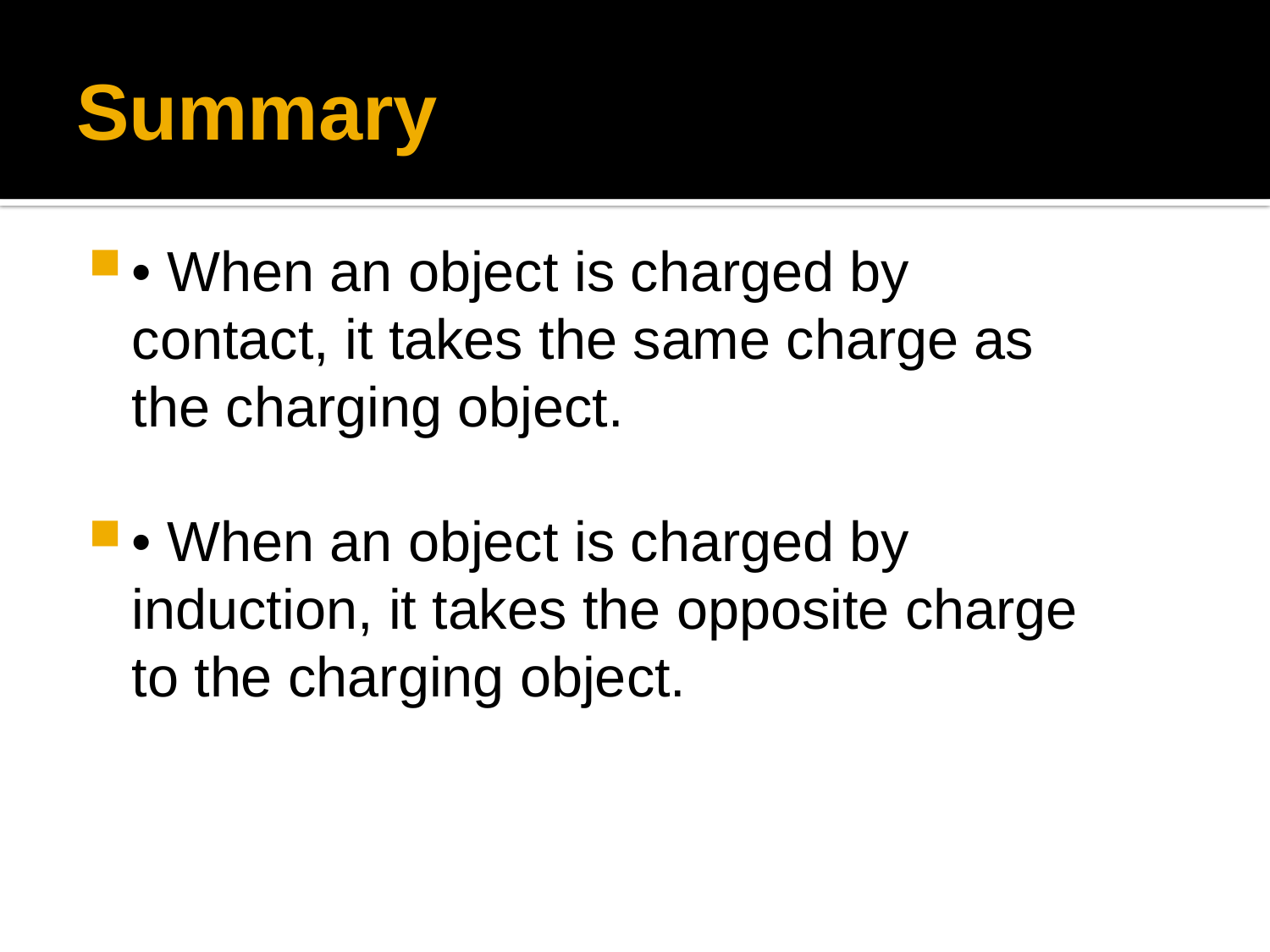

# Summary
• When an object is charged by contact, it takes the same charge as the charging object.

• When an object is charged by induction, it takes the opposite charge to the charging object.